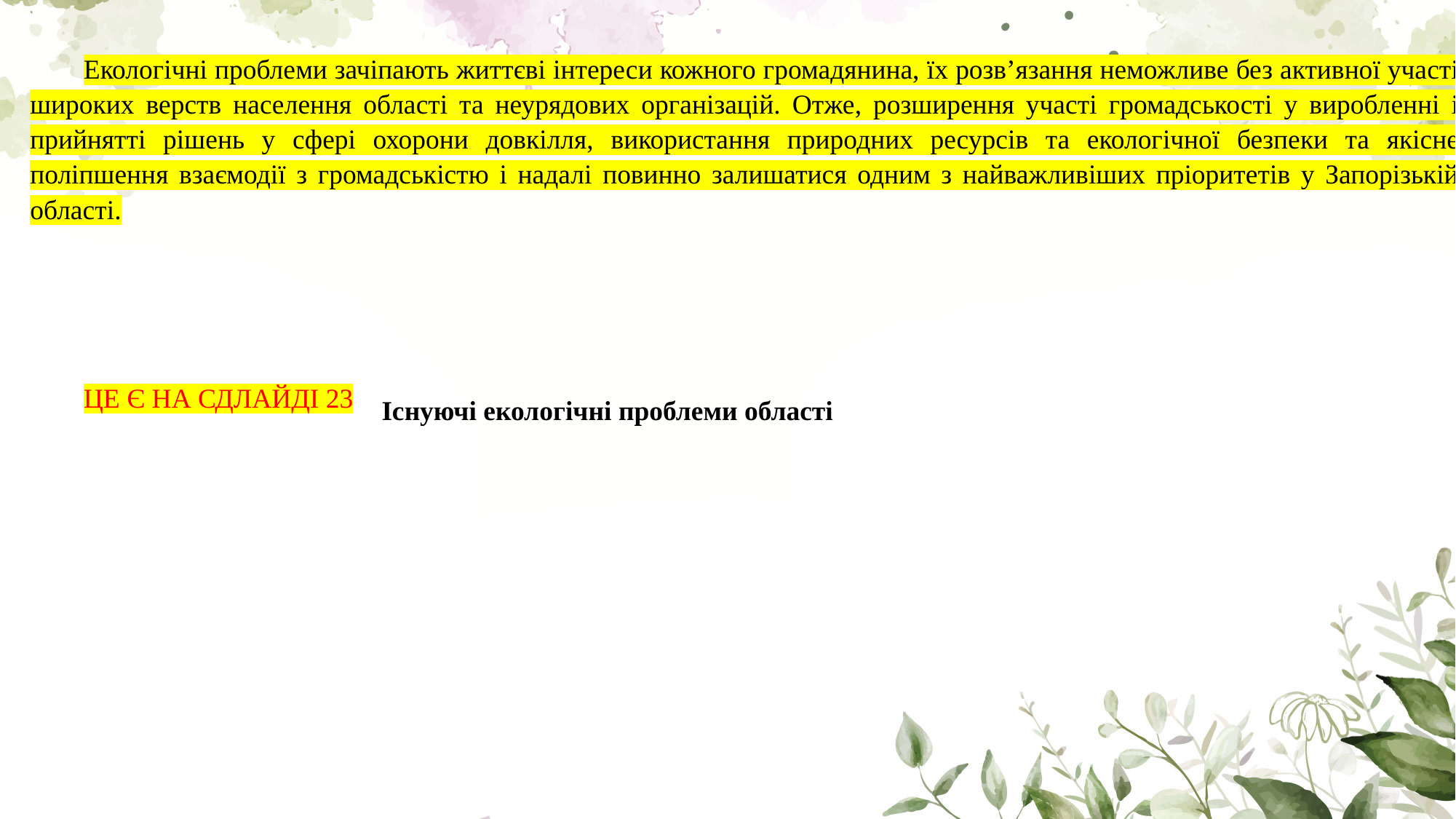

Екологічні проблеми зачіпають життєві інтереси кожного громадянина, їх розв’язання неможливе без активної участі широких верств населення області та неурядових організацій. Отже, розширення участі громадськості у виробленні і прийнятті рішень у сфері охорони довкілля, використання природних ресурсів та екологічної безпеки та якісне поліпшення взаємодії з громадськістю і надалі повинно залишатися одним з найважливіших пріоритетів у Запорізькій області.

ЦЕ Є НА СДЛАЙДІ 23
Існуючі екологічні проблеми області